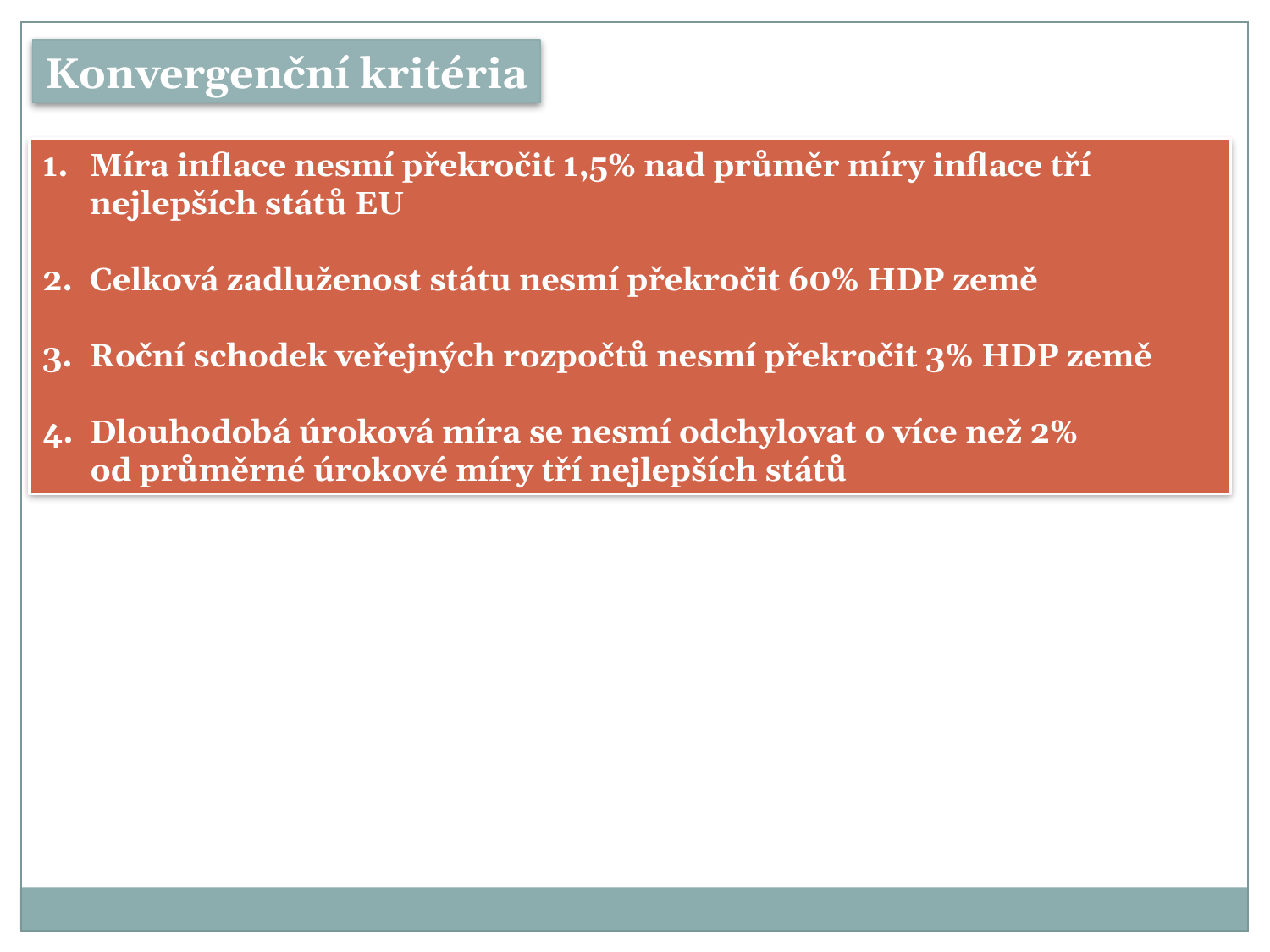

Konvergenční kritéria
Míra inflace nesmí překročit 1,5% nad průměr míry inflace tří nejlepších států EU

Celková zadluženost státu nesmí překročit 60% HDP země

Roční schodek veřejných rozpočtů nesmí překročit 3% HDP země

Dlouhodobá úroková míra se nesmí odchylovat o více než 2%
      od průměrné úrokové míry tří nejlepších států